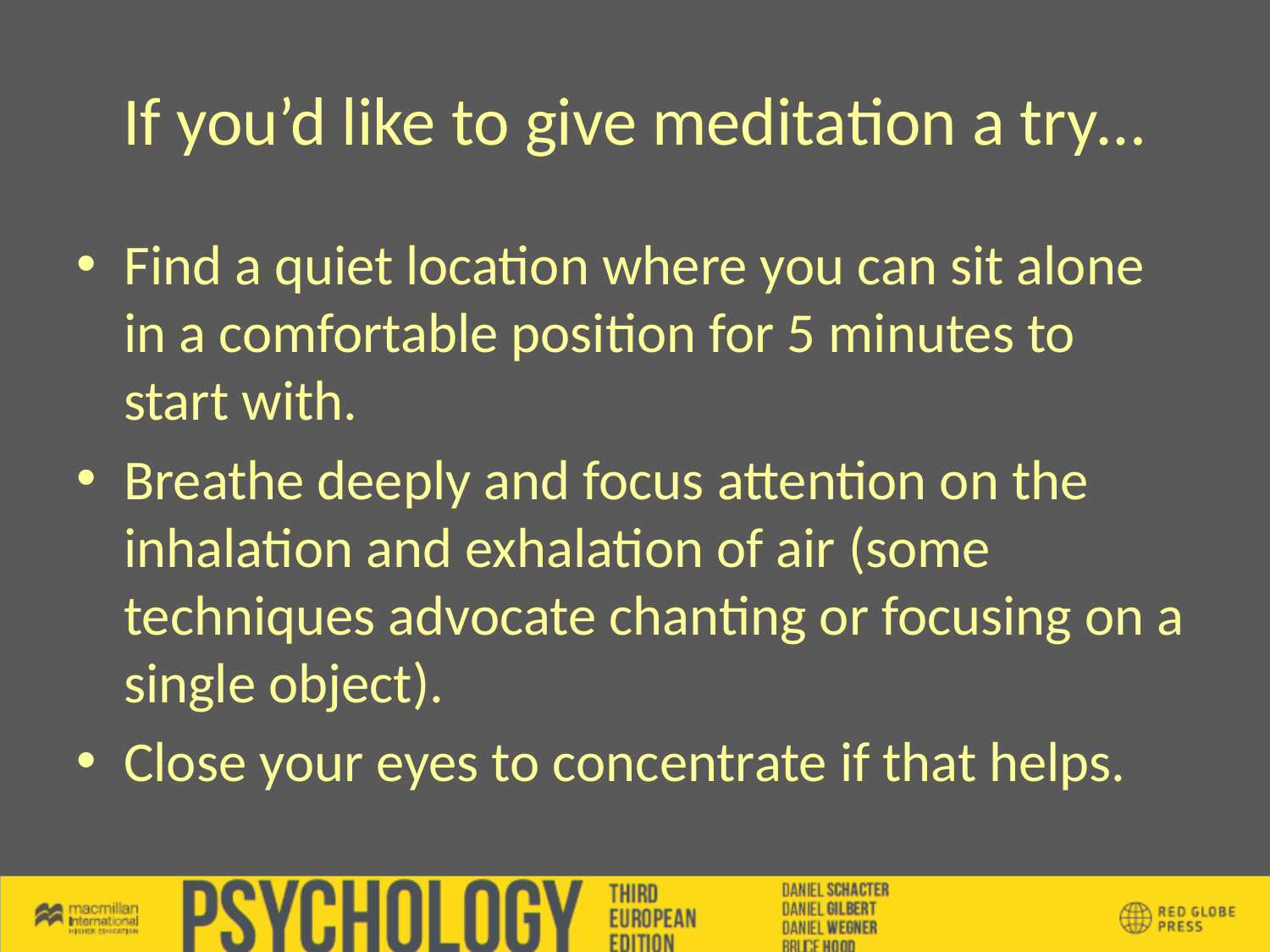

# If you’d like to give meditation a try…
Find a quiet location where you can sit alone in a comfortable position for 5 minutes to start with.
Breathe deeply and focus attention on the inhalation and exhalation of air (some techniques advocate chanting or focusing on a single object).
Close your eyes to concentrate if that helps.